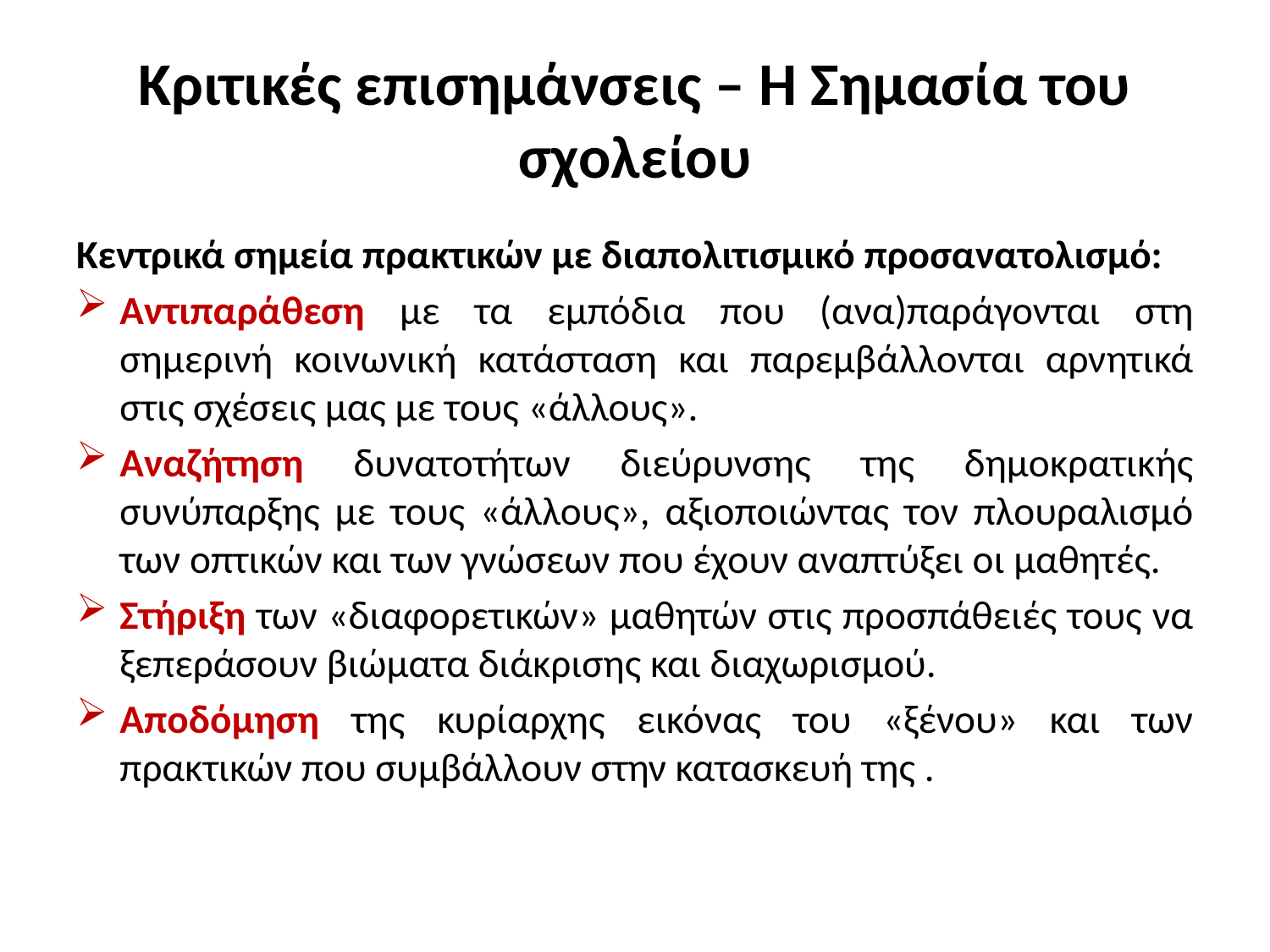

# Κριτικές επισημάνσεις – Η Σημασία του σχολείου
Κεντρικά σημεία πρακτικών με διαπολιτισμικό προσανατολισμό:
Αντιπαράθεση με τα εμπόδια που (ανα)παράγονται στη σημερινή κοινωνική κατάσταση και παρεμβάλλονται αρνητικά στις σχέσεις μας με τους «άλλους».
Αναζήτηση δυνατοτήτων διεύρυνσης της δημοκρατικής συνύπαρξης με τους «άλλους», αξιοποιώντας τον πλουραλισμό των οπτικών και των γνώσεων που έχουν αναπτύξει οι μαθητές.
Στήριξη των «διαφορετικών» μαθητών στις προσπάθειές τους να ξεπεράσουν βιώματα διάκρισης και διαχωρισμού.
Αποδόμηση της κυρίαρχης εικόνας του «ξένου» και των πρακτικών που συμβάλλουν στην κατασκευή της .